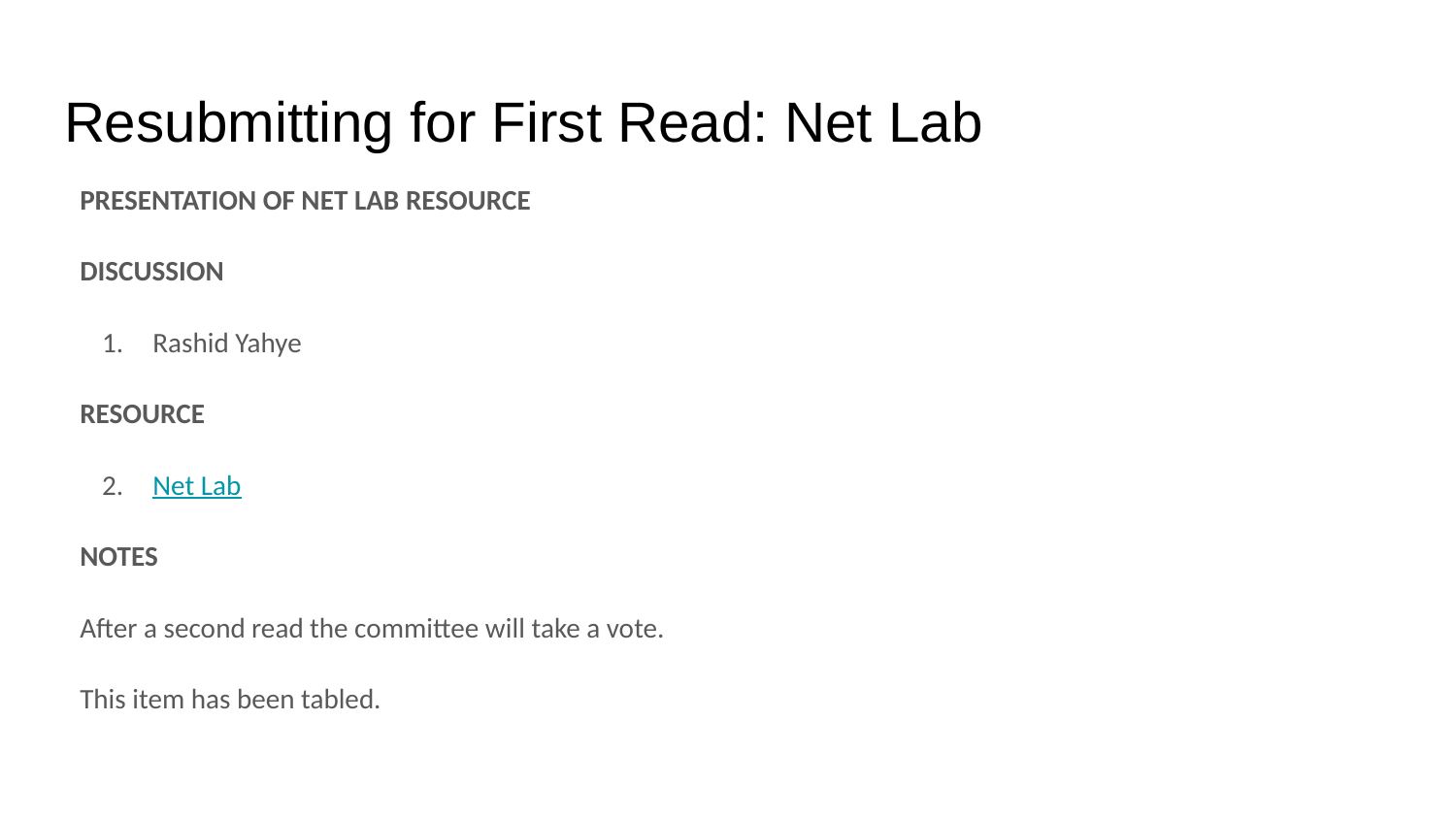

# Resubmitting for First Read: Net Lab
PRESENTATION OF NET LAB RESOURCE
DISCUSSION
Rashid Yahye
RESOURCE
Net Lab
NOTES
After a second read the committee will take a vote.
This item has been tabled.